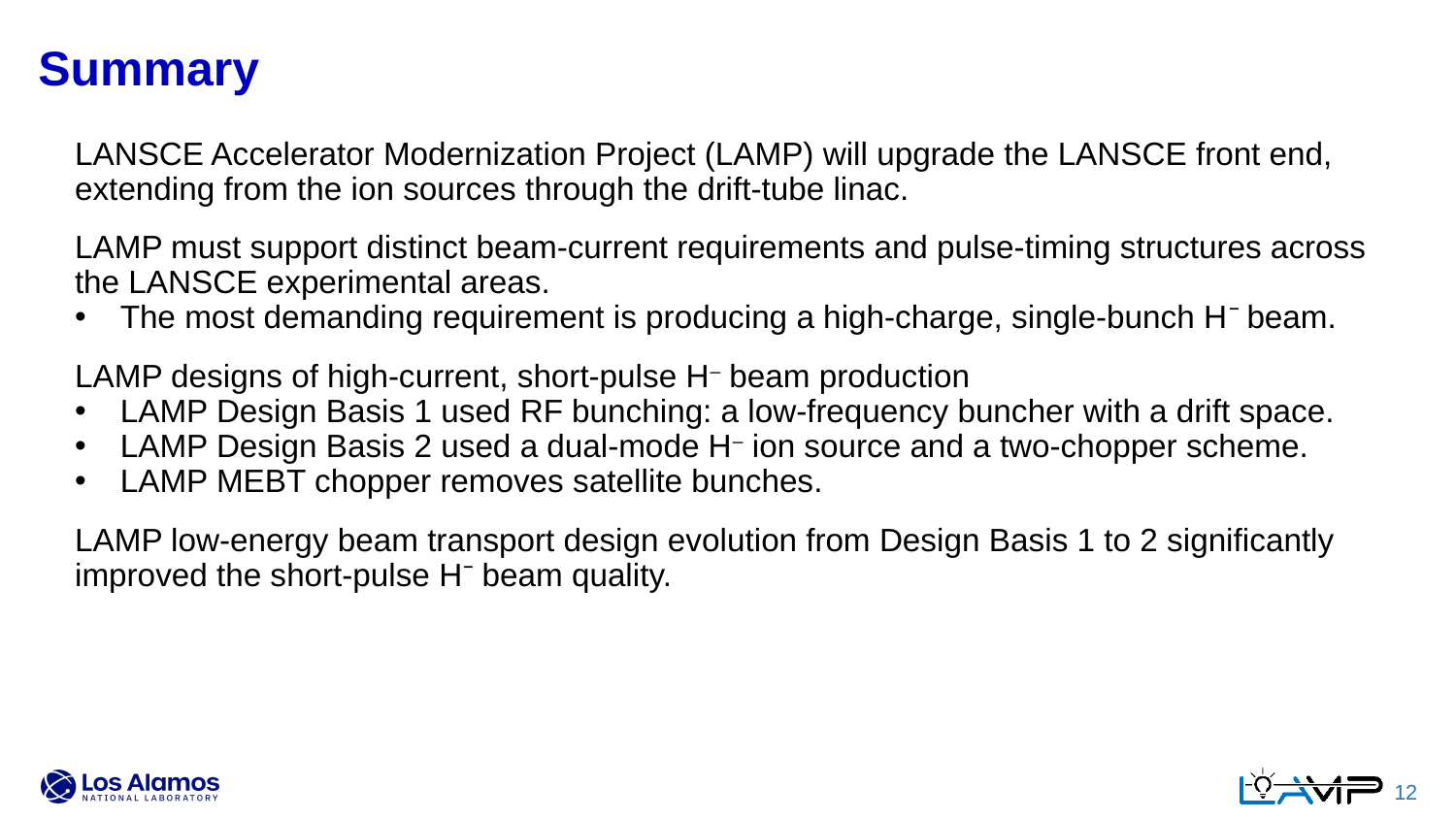

# Summary
LANSCE Accelerator Modernization Project (LAMP) will upgrade the LANSCE front end, extending from the ion sources through the drift-tube linac.
LAMP must support distinct beam-current requirements and pulse-timing structures across the LANSCE experimental areas.
The most demanding requirement is producing a high-charge, single-bunch H⁻ beam.
LAMP designs of high-current, short-pulse H– beam production
LAMP Design Basis 1 used RF bunching: a low-frequency buncher with a drift space.
LAMP Design Basis 2 used a dual-mode H– ion source and a two-chopper scheme.
LAMP MEBT chopper removes satellite bunches.
LAMP low-energy beam transport design evolution from Design Basis 1 to 2 significantly improved the short-pulse H⁻ beam quality.